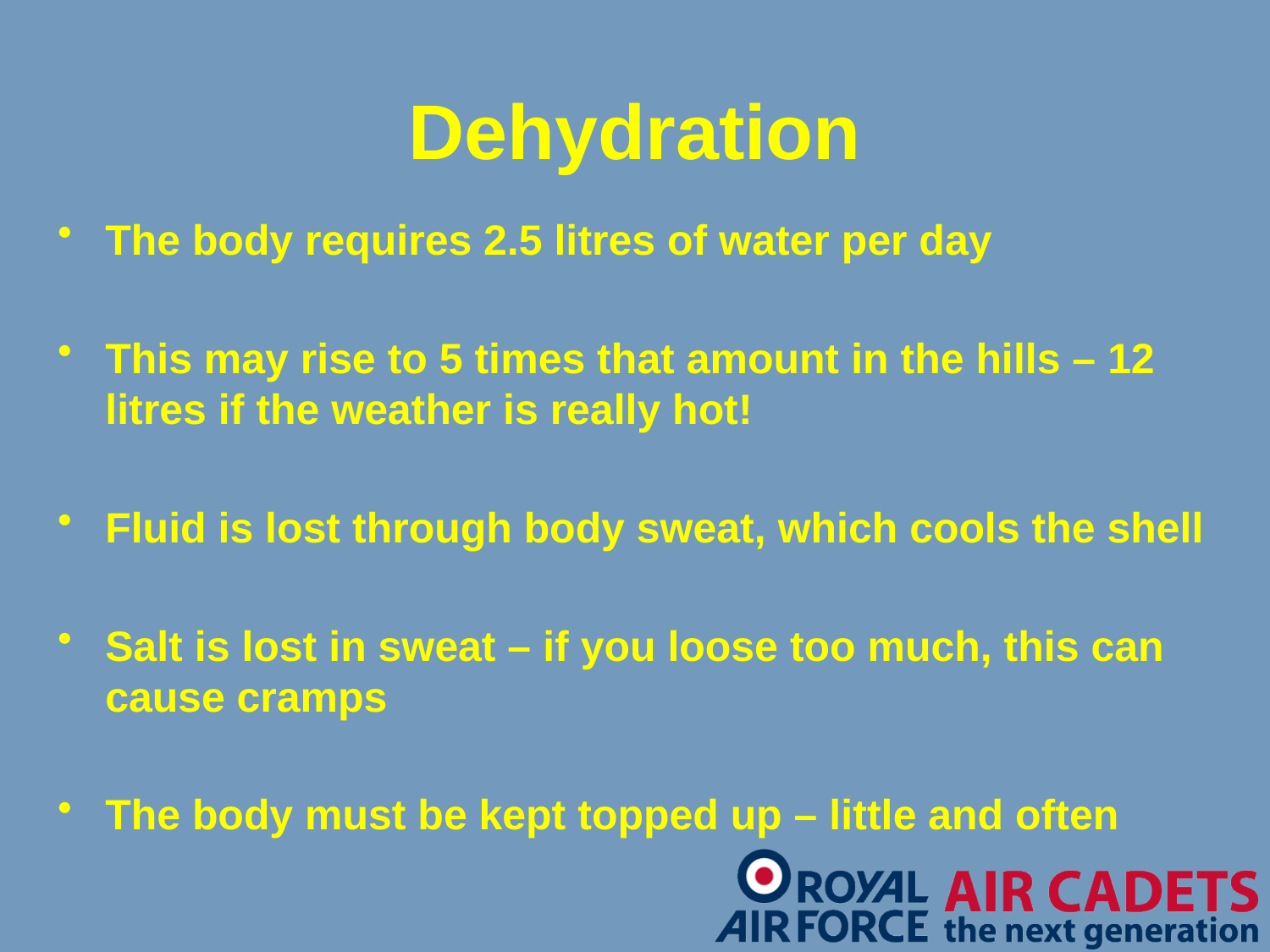

# Dehydration
The body requires 2.5 litres of water per day

This may rise to 5 times that amount in the hills – 12 litres if the weather is really hot!

Fluid is lost through body sweat, which cools the shell

Salt is lost in sweat – if you loose too much, this can cause cramps

The body must be kept topped up – little and often